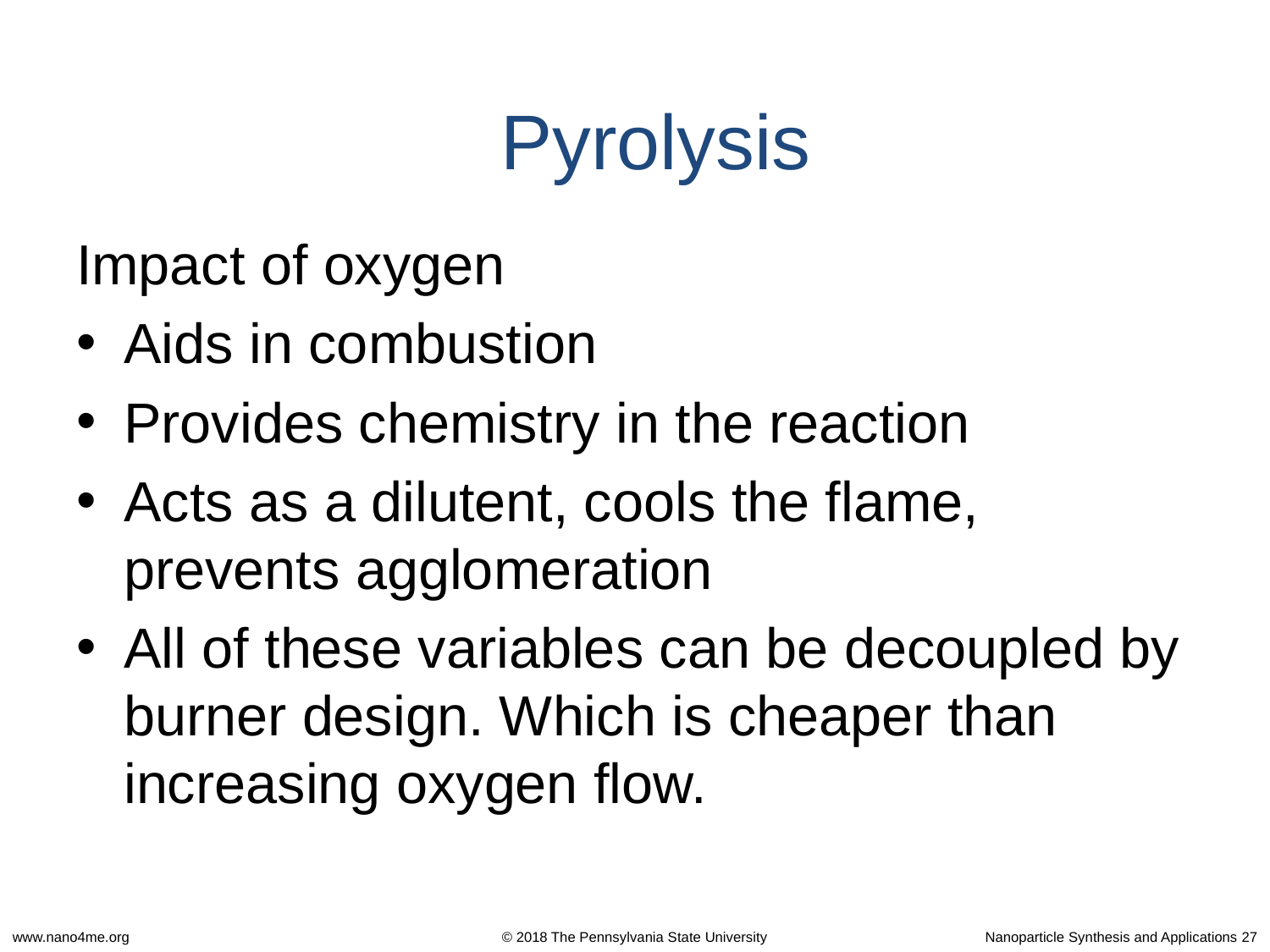

#
Pyrolysis
Impact of oxygen
Aids in combustion
Provides chemistry in the reaction
Acts as a dilutent, cools the flame, prevents agglomeration
All of these variables can be decoupled by burner design. Which is cheaper than increasing oxygen flow.